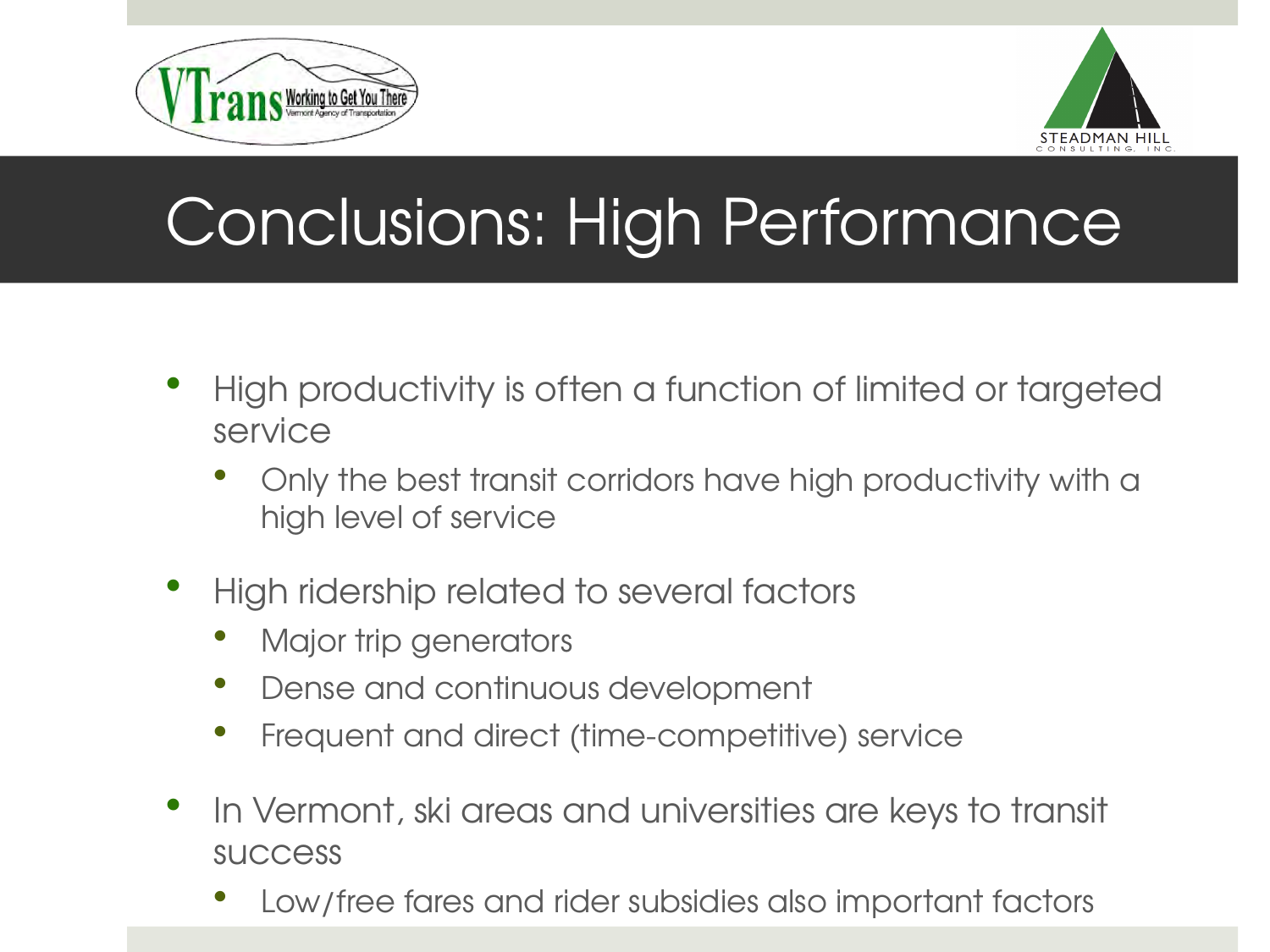

# Conclusions: High Performance
High productivity is often a function of limited or targeted service
Only the best transit corridors have high productivity with a high level of service
High ridership related to several factors
Major trip generators
Dense and continuous development
Frequent and direct (time-competitive) service
In Vermont, ski areas and universities are keys to transit success
Low/free fares and rider subsidies also important factors